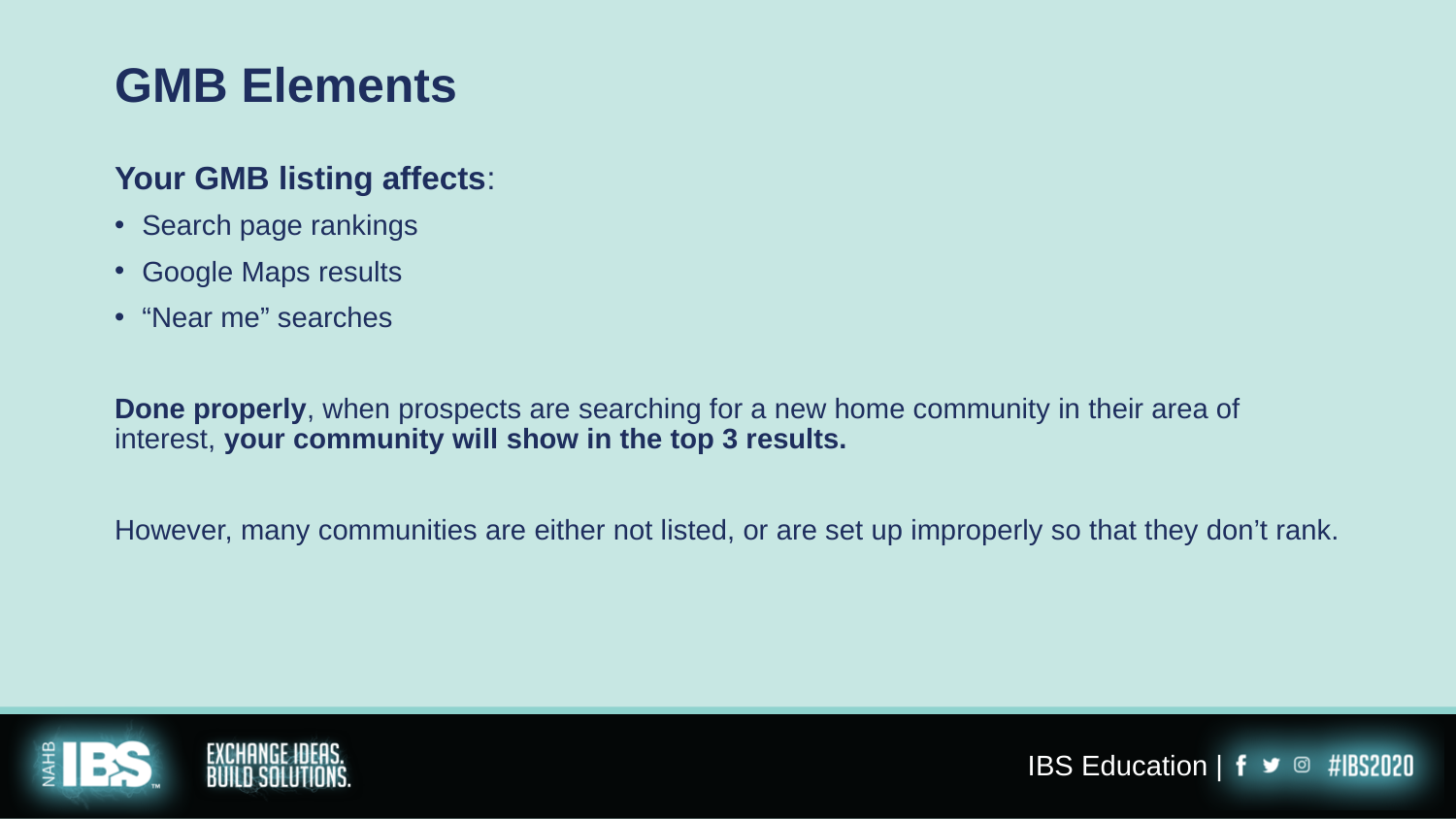

# GMB Elements
Your GMB listing affects:
Search page rankings
Google Maps results
“Near me” searches

Done properly, when prospects are searching for a new home community in their area of interest, your community will show in the top 3 results.

However, many communities are either not listed, or are set up improperly so that they don’t rank.